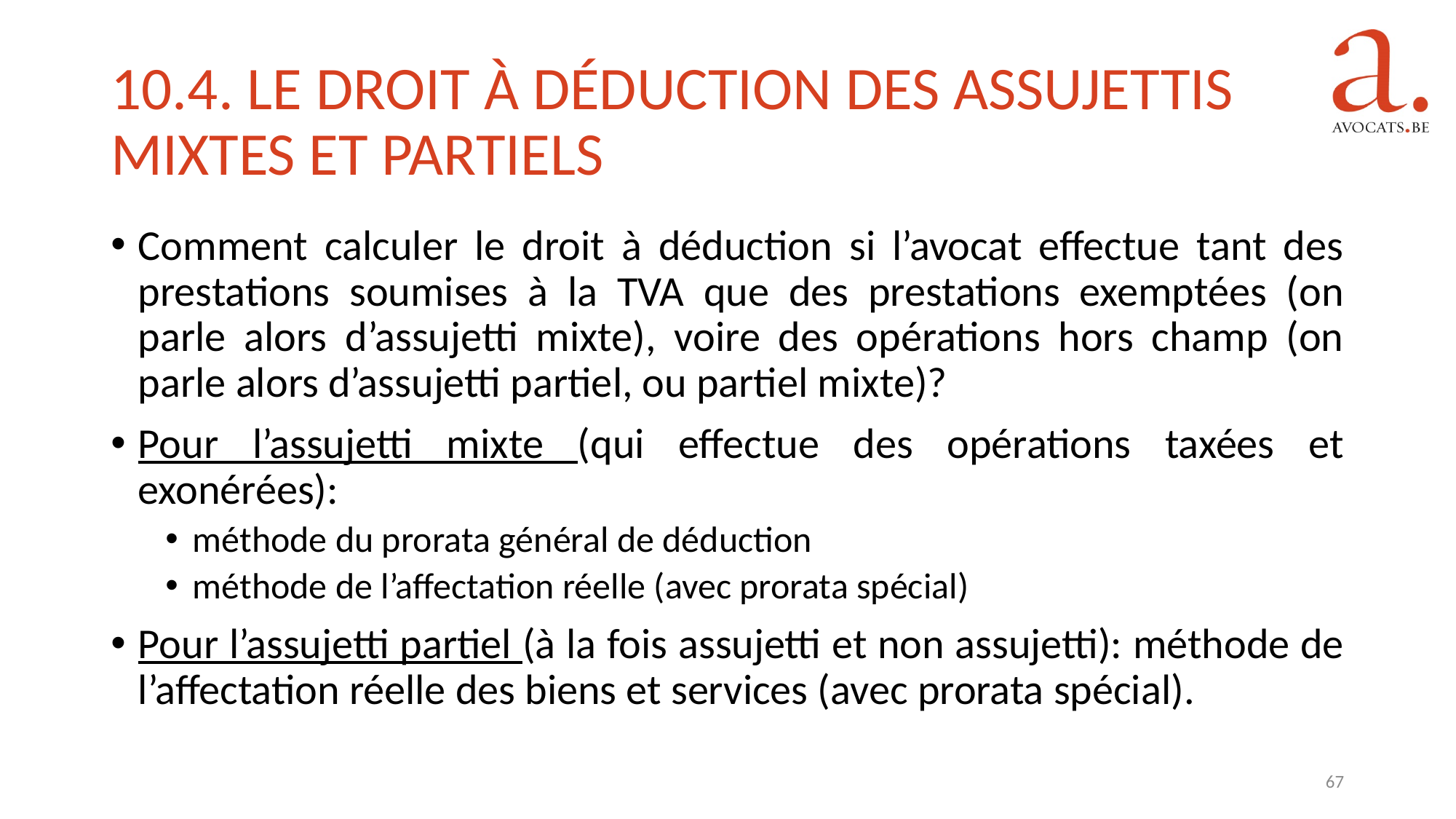

10.4. Le droit à déduction des assujettis mixtes et partiels
Comment calculer le droit à déduction si l’avocat effectue tant des prestations soumises à la TVA que des prestations exemptées (on parle alors d’assujetti mixte), voire des opérations hors champ (on parle alors d’assujetti partiel, ou partiel mixte)?
Pour l’assujetti mixte (qui effectue des opérations taxées et exonérées):
méthode du prorata général de déduction
méthode de l’affectation réelle (avec prorata spécial)
Pour l’assujetti partiel (à la fois assujetti et non assujetti): méthode de l’affectation réelle des biens et services (avec prorata spécial).
67